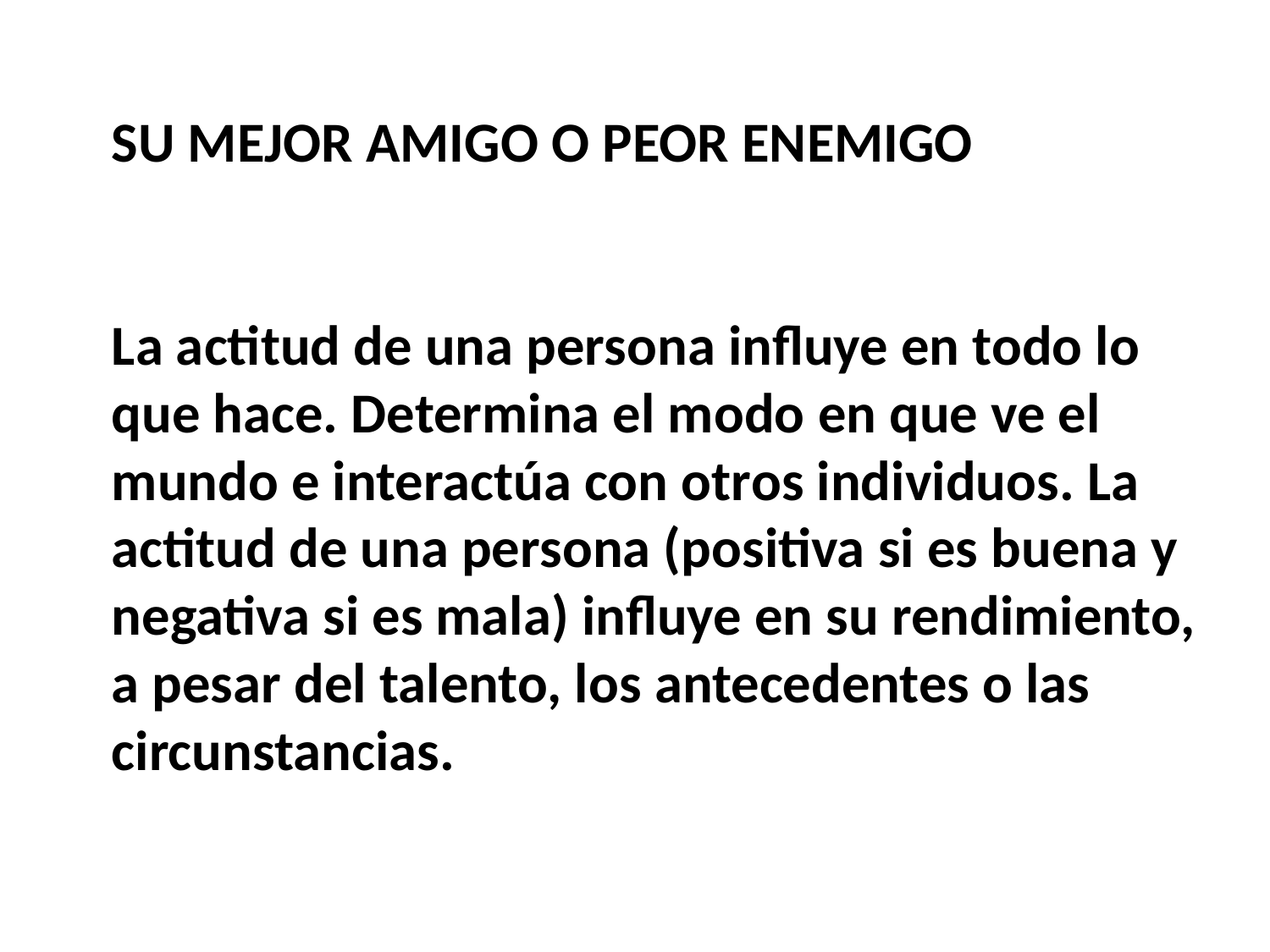

SU MEJOR AMIGO O PEOR ENEMIGO

La actitud de una persona influye en todo lo que hace. Determina el modo en que ve el
mundo e interactúa con otros individuos. La actitud de una persona (positiva si es buena y
negativa si es mala) influye en su rendimiento, a pesar del talento, los antecedentes o las
circunstancias.